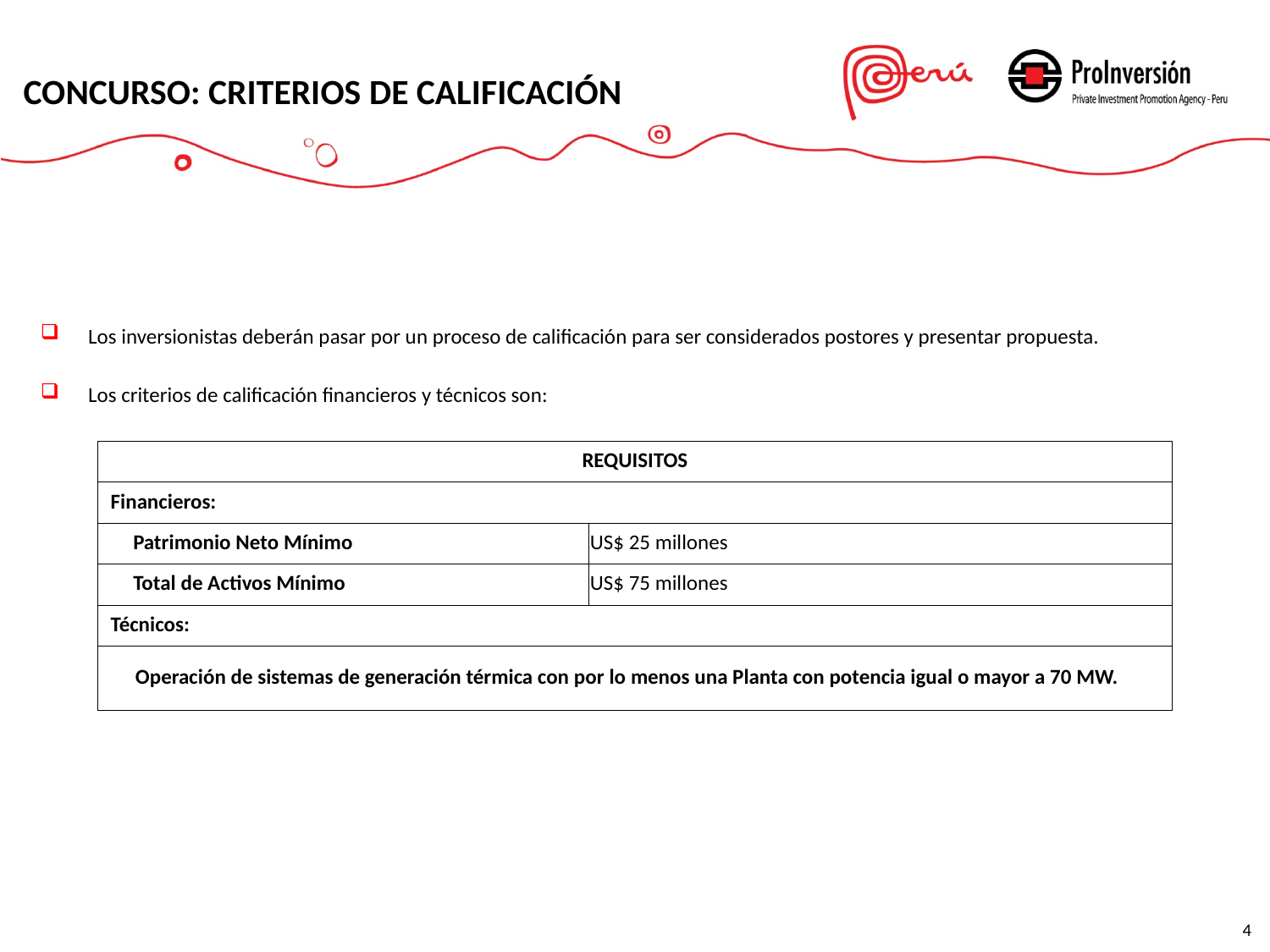

CONCURSO: CRITERIOS DE CALIFICACIÓN

Los inversionistas deberán pasar por un proceso de calificación para ser considerados postores y presentar propuesta.

Los criterios de calificación financieros y técnicos son:

| REQUISITOS |  |
| --- | --- |
| Financieros: |  |
| Patrimonio Neto Mínimo | US$ 25 millones |
| Total de Activos Mínimo | US$ 75 millones |
| Técnicos: |  |
| Operación de sistemas de generación térmica con por lo menos una Planta con potencia igual o mayor a 70 MW. |  |
4
4